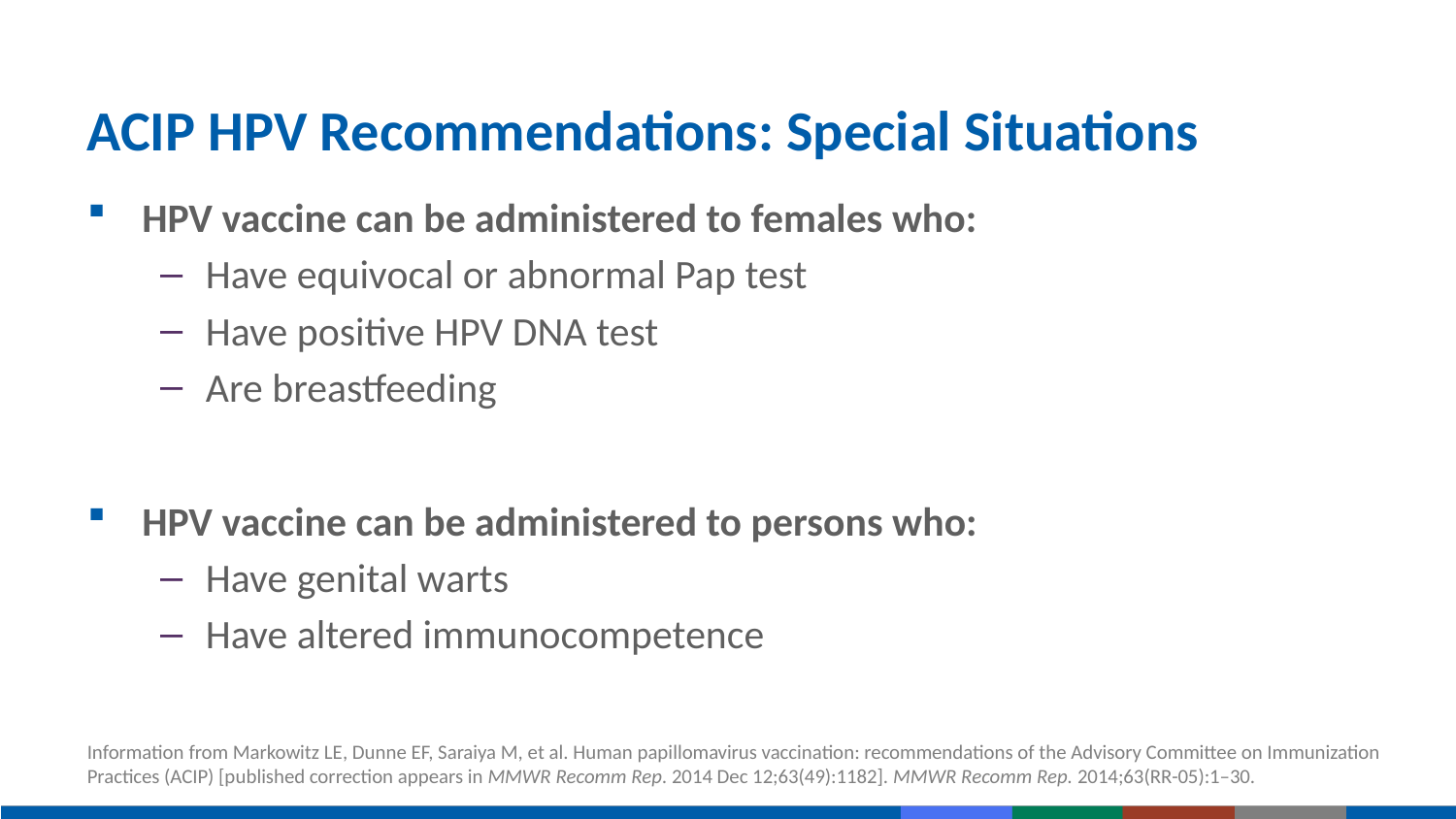

# ACIP HPV Recommendations: Special Situations
HPV vaccine can be administered to females who:
Have equivocal or abnormal Pap test
Have positive HPV DNA test
Are breastfeeding

HPV vaccine can be administered to persons who:
Have genital warts
Have altered immunocompetence

Information from Markowitz LE, Dunne EF, Saraiya M, et al. Human papillomavirus vaccination: recommendations of the Advisory Committee on Immunization Practices (ACIP) [published correction appears in MMWR Recomm Rep. 2014 Dec 12;63(49):1182]. MMWR Recomm Rep. 2014;63(RR-05):1–30.